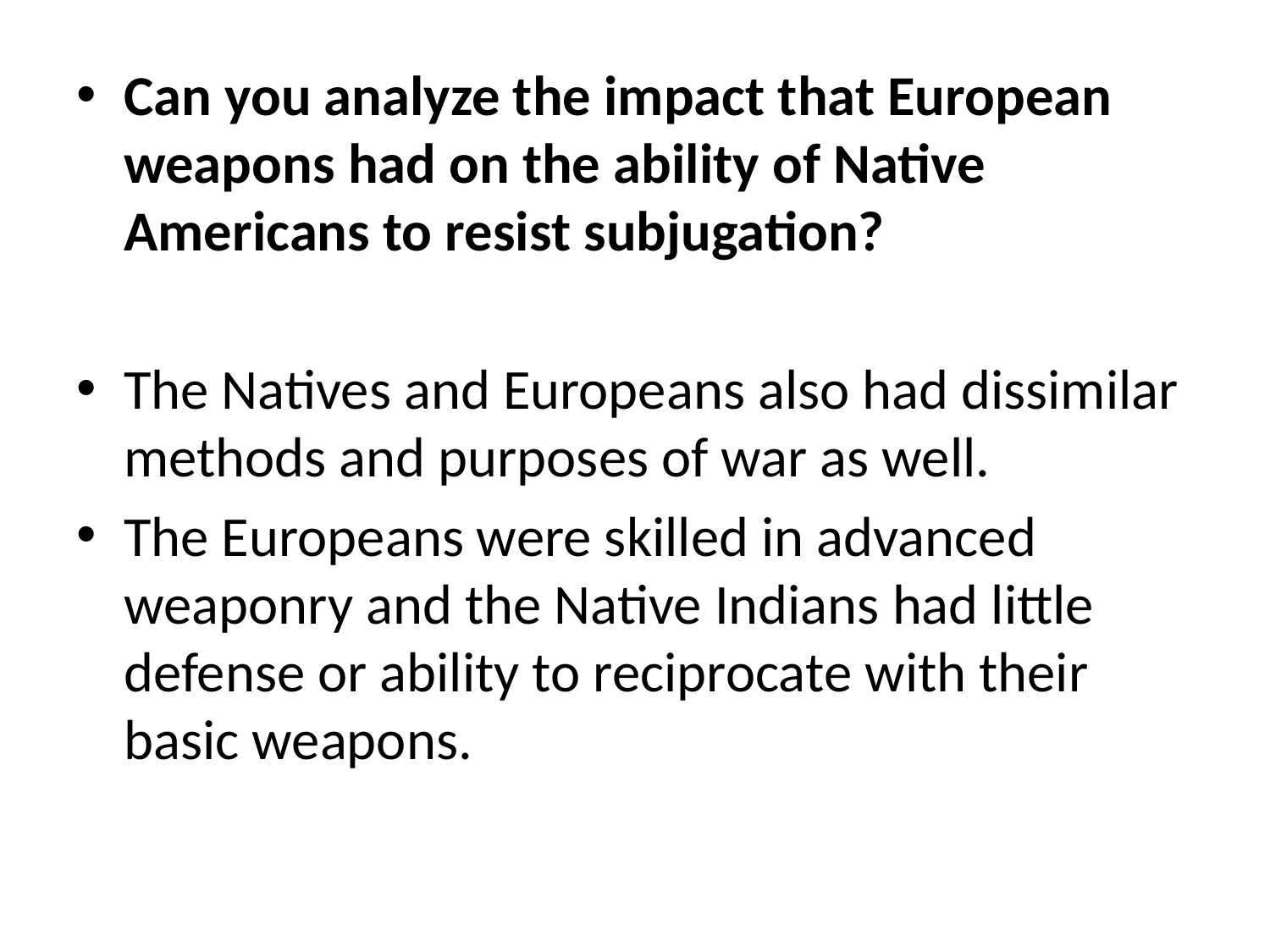

Can you analyze the impact that European weapons had on the ability of Native Americans to resist subjugation?

The Natives and Europeans also had dissimilar methods and purposes of war as well.
The Europeans were skilled in advanced weaponry and the Native Indians had little defense or ability to reciprocate with their basic weapons.